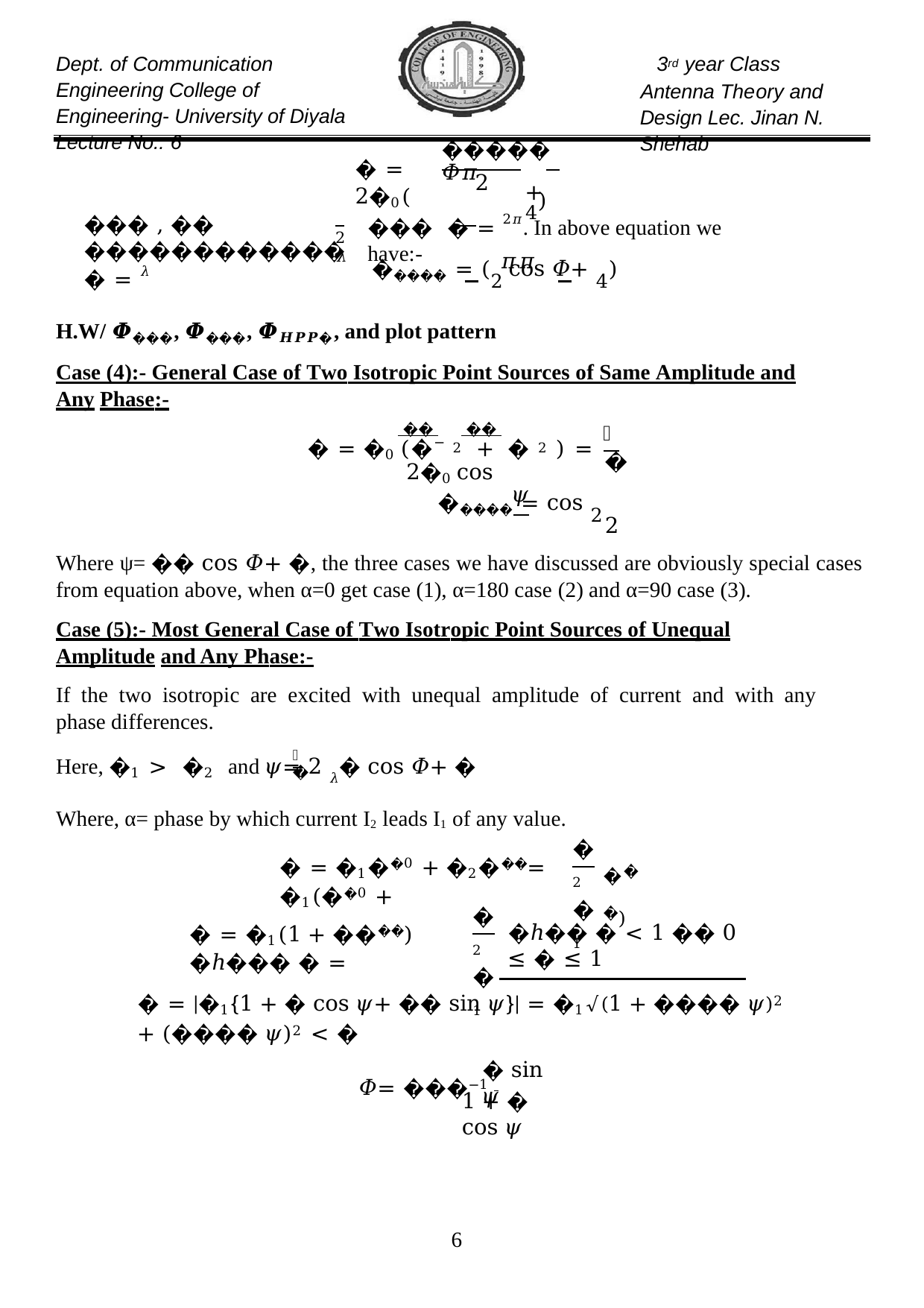

Dept. of Communication Engineering College of Engineering- University of Diyala Lecture No.: 6
3rd  year Class
Antenna Theory and Design Lec. Jinan N. Shehab

����� 𝛷𝜋
+ 4)

� = 2�0(
2

��� , �� ������������ � = 𝜆
���  � = 2𝜋. In above equation we have:-

2	𝜆
𝜋𝜋
�����  = (2 cos 𝛷+ 4)

H.W/ 𝜱���, 𝜱���, 𝜱𝑯𝑷𝑷�, and plot pattern

Case (4):- General Case of Two Isotropic Point Sources of Same Amplitude and Any Phase:-

𝜓 2
 �� 	 ��
� = �0 (�−  2   +  � 2  ) = 2�0 cos

𝜓
�����  = cos 2

Where ψ= �� cos 𝛷+ �, the three cases we have discussed are obviously special cases from equation above, when α=0 get case (1), α=180 case (2) and α=90 case (3).

Case (5):- Most General Case of Two Isotropic Point Sources of Unequal Amplitude and Any Phase:-

If  the  two  isotropic  are  excited  with  unequal  amplitude  of  current  and  with  any  phase differences.

Here, �1  >  �2   and 𝜓= 2 𝜆� cos 𝛷+ �

Where, α= phase by which current I2  leads I1  of any value.

𝜋

�2
�1
���)
� = �1��0  + �2���= �1(��0  +

�2
�1
�ℎ�� � < 1 �� 0 ≤ � ≤ 1
� = �1(1 + ����)  �ℎ��� � =

� = |�1{1 + � cos 𝜓+ �� sin 𝜓}| = �1√(1 + ���� 𝜓)2  + (���� 𝜓)2  < �

� sin 𝜓
𝛷= ���−1
1 + � cos 𝜓
6